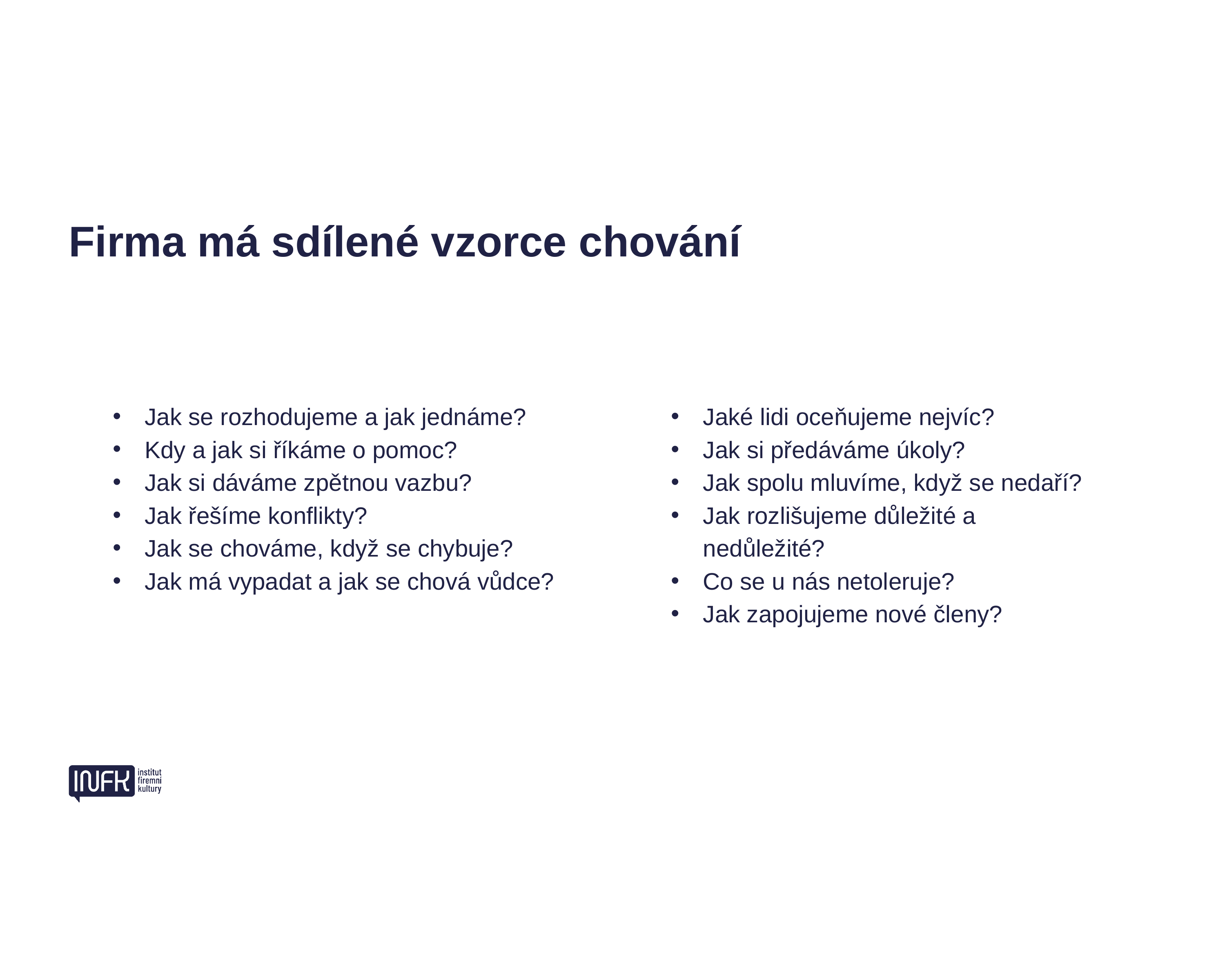

Firma má sdílené vzorce chování
Jak se rozhodujeme a jak jednáme?
Kdy a jak si říkáme o pomoc?
Jak si dáváme zpětnou vazbu?
Jak řešíme konflikty?
Jak se chováme, když se chybuje?
Jak má vypadat a jak se chová vůdce?
Jaké lidi oceňujeme nejvíc?
Jak si předáváme úkoly?
Jak spolu mluvíme, když se nedaří?
Jak rozlišujeme důležité a nedůležité?
Co se u nás netoleruje?
Jak zapojujeme nové členy?